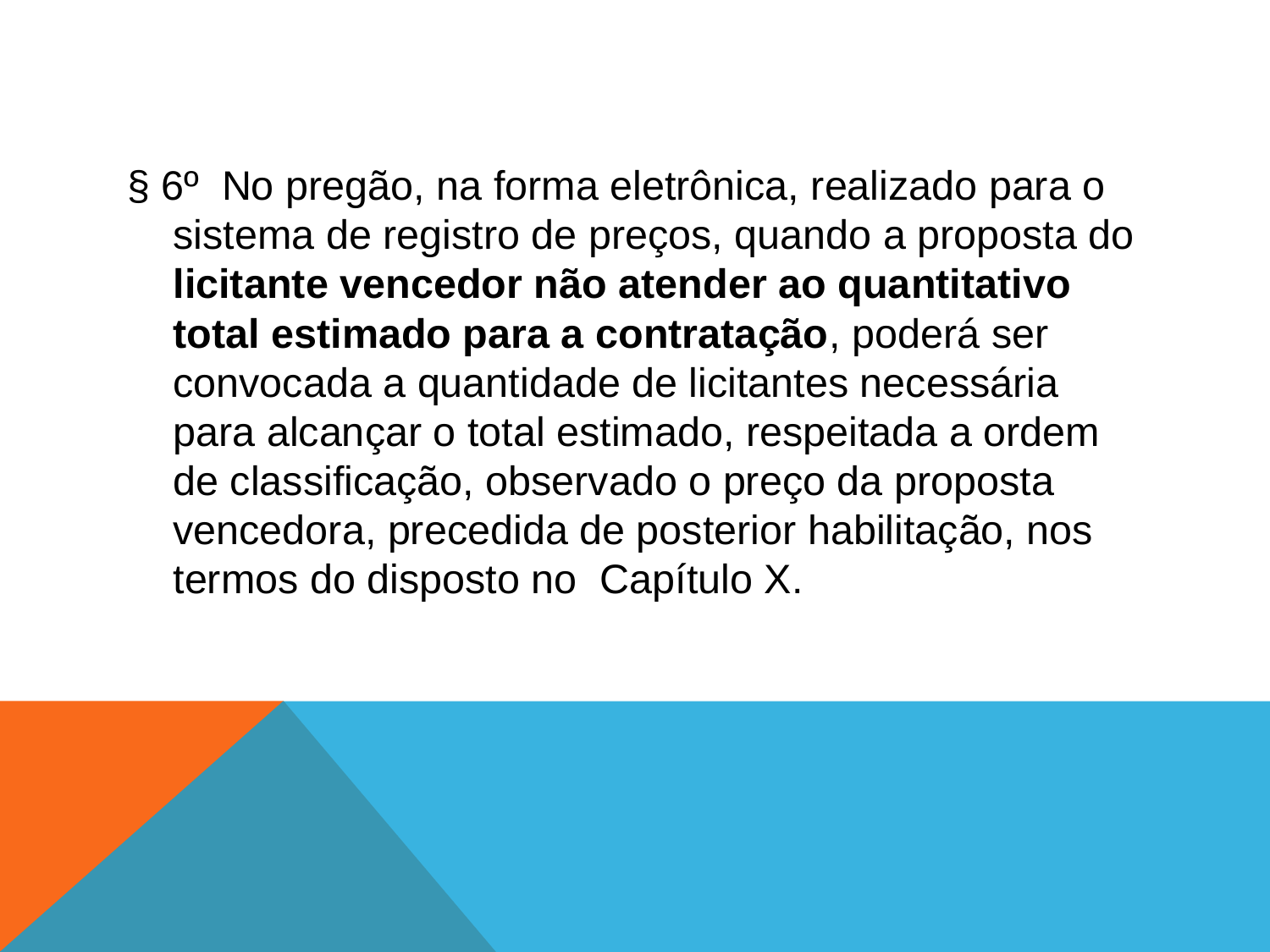

#
§ 6º  No pregão, na forma eletrônica, realizado para o sistema de registro de preços, quando a proposta do licitante vencedor não atender ao quantitativo total estimado para a contratação, poderá ser convocada a quantidade de licitantes necessária para alcançar o total estimado, respeitada a ordem de classificação, observado o preço da proposta vencedora, precedida de posterior habilitação, nos termos do disposto no  Capítulo X.